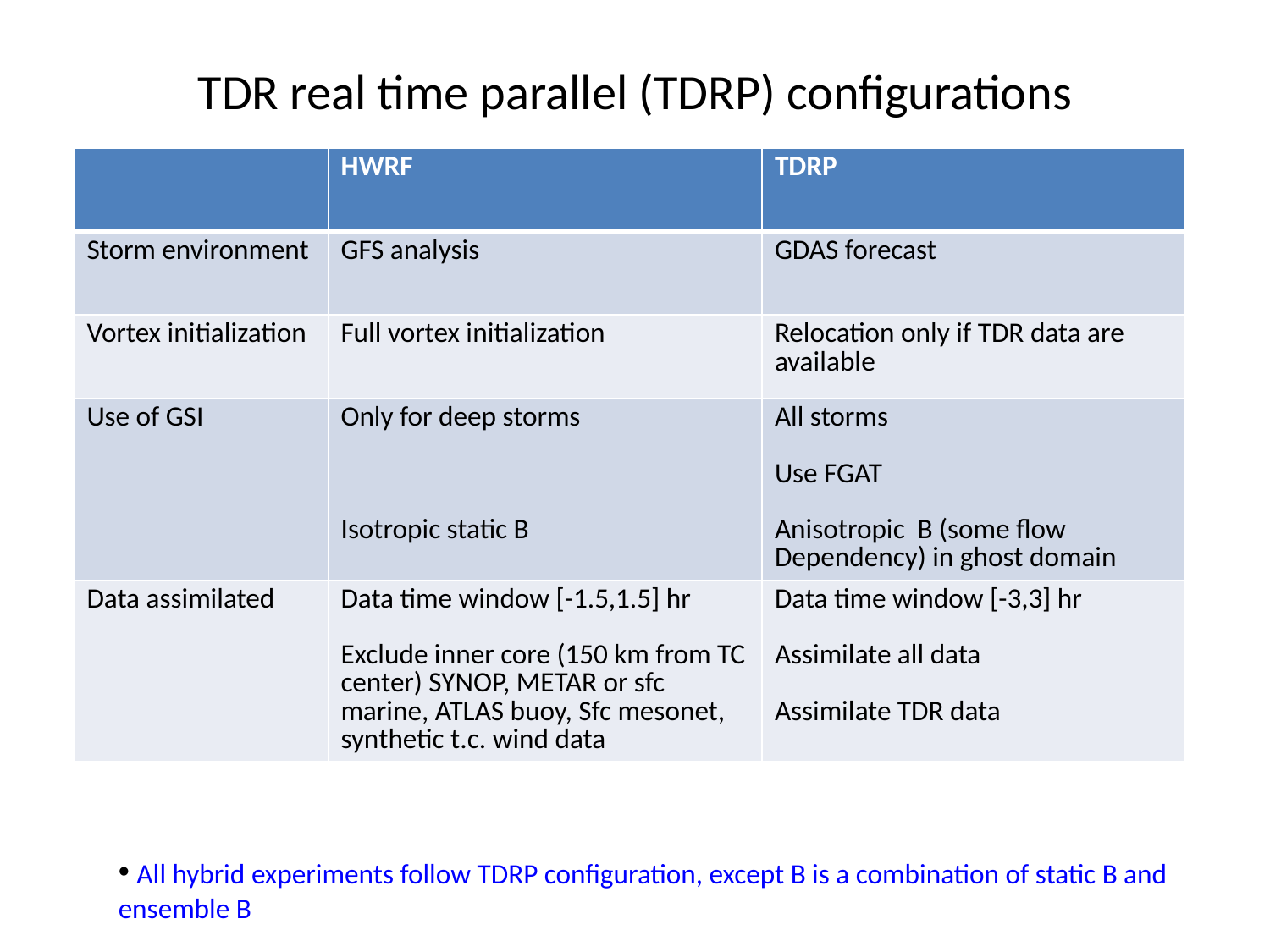

# TDR real time parallel (TDRP) configurations
|  | HWRF | TDRP |
| --- | --- | --- |
| Storm environment | GFS analysis | GDAS forecast |
| Vortex initialization | Full vortex initialization | Relocation only if TDR data are available |
| Use of GSI | Only for deep storms Isotropic static B | All storms Use FGAT Anisotropic B (some flow Dependency) in ghost domain |
| Data assimilated | Data time window [-1.5,1.5] hr Exclude inner core (150 km from TC center) SYNOP, METAR or sfc marine, ATLAS buoy, Sfc mesonet, synthetic t.c. wind data | Data time window [-3,3] hr Assimilate all data Assimilate TDR data |
 All hybrid experiments follow TDRP configuration, except B is a combination of static B and ensemble B